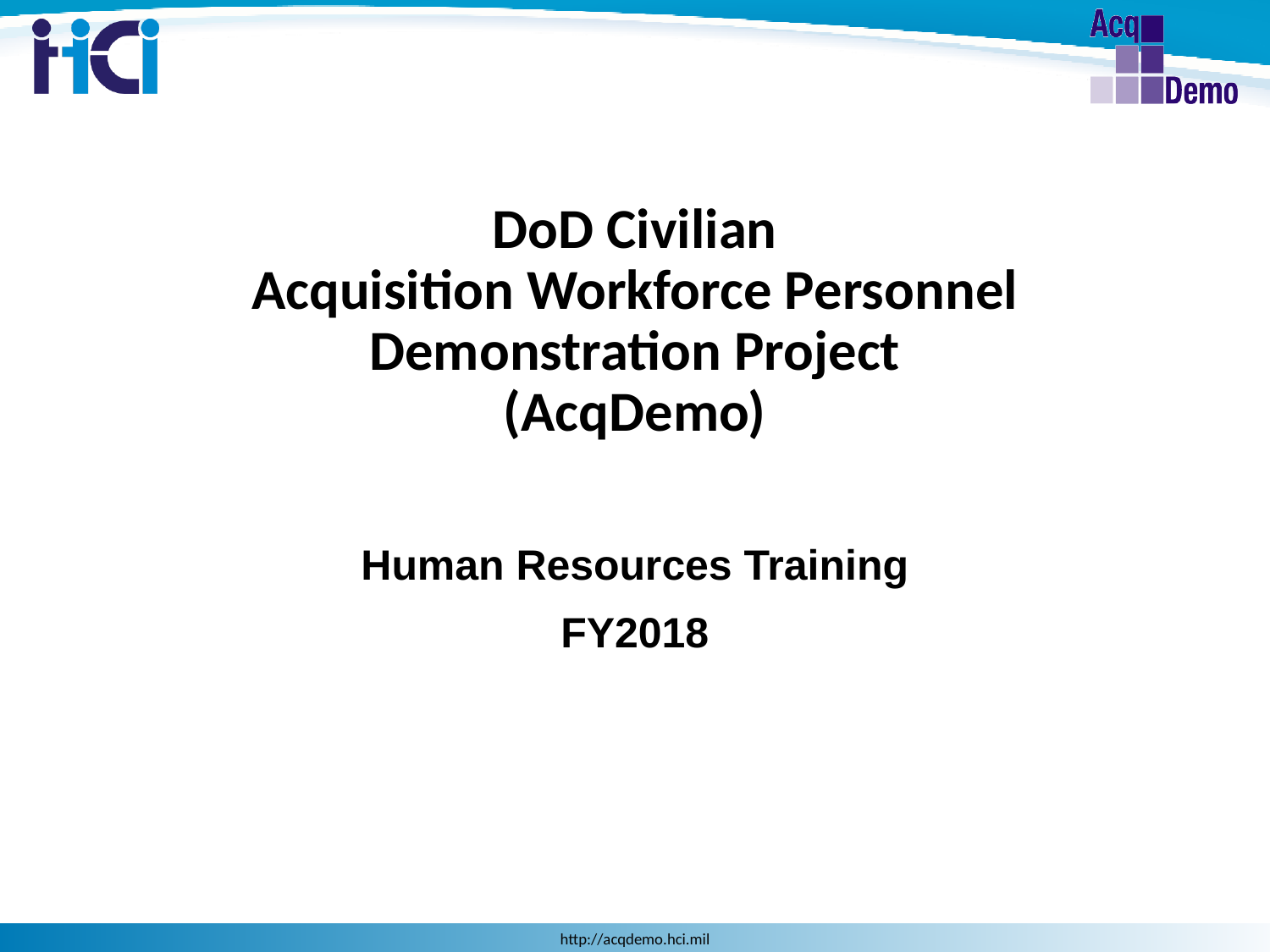

# DoD Civilian Acquisition Workforce Personnel Demonstration Project (AcqDemo)

Human Resources Training

FY2018